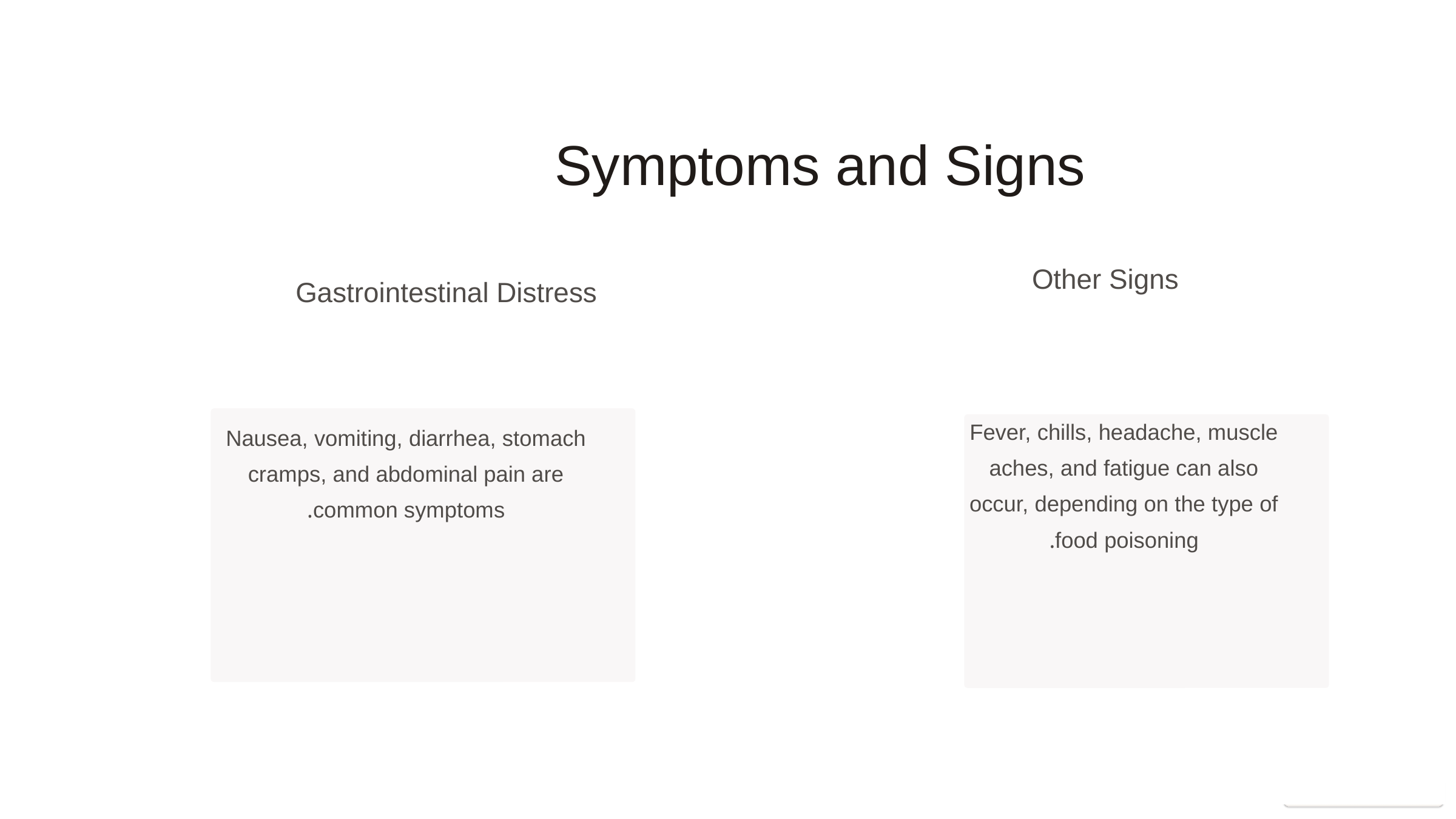

Symptoms and Signs
Other Signs
Gastrointestinal Distress

Fever, chills, headache, muscle aches, and fatigue can also occur, depending on the type of food poisoning.
Nausea, vomiting, diarrhea, stomach cramps, and abdominal pain are common symptoms.